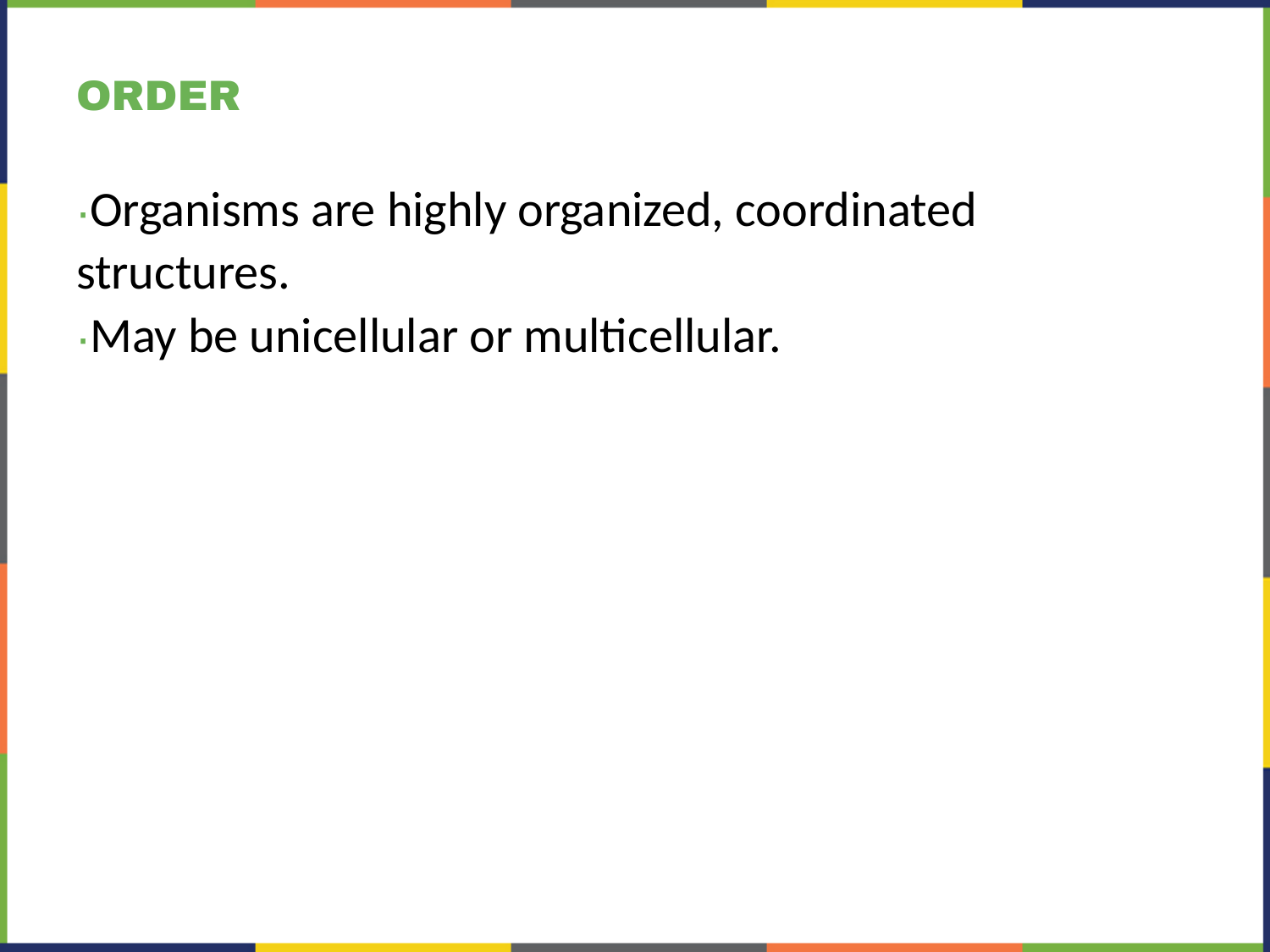

# ORDER
Organisms are highly organized, coordinated structures.
May be unicellular or multicellular.